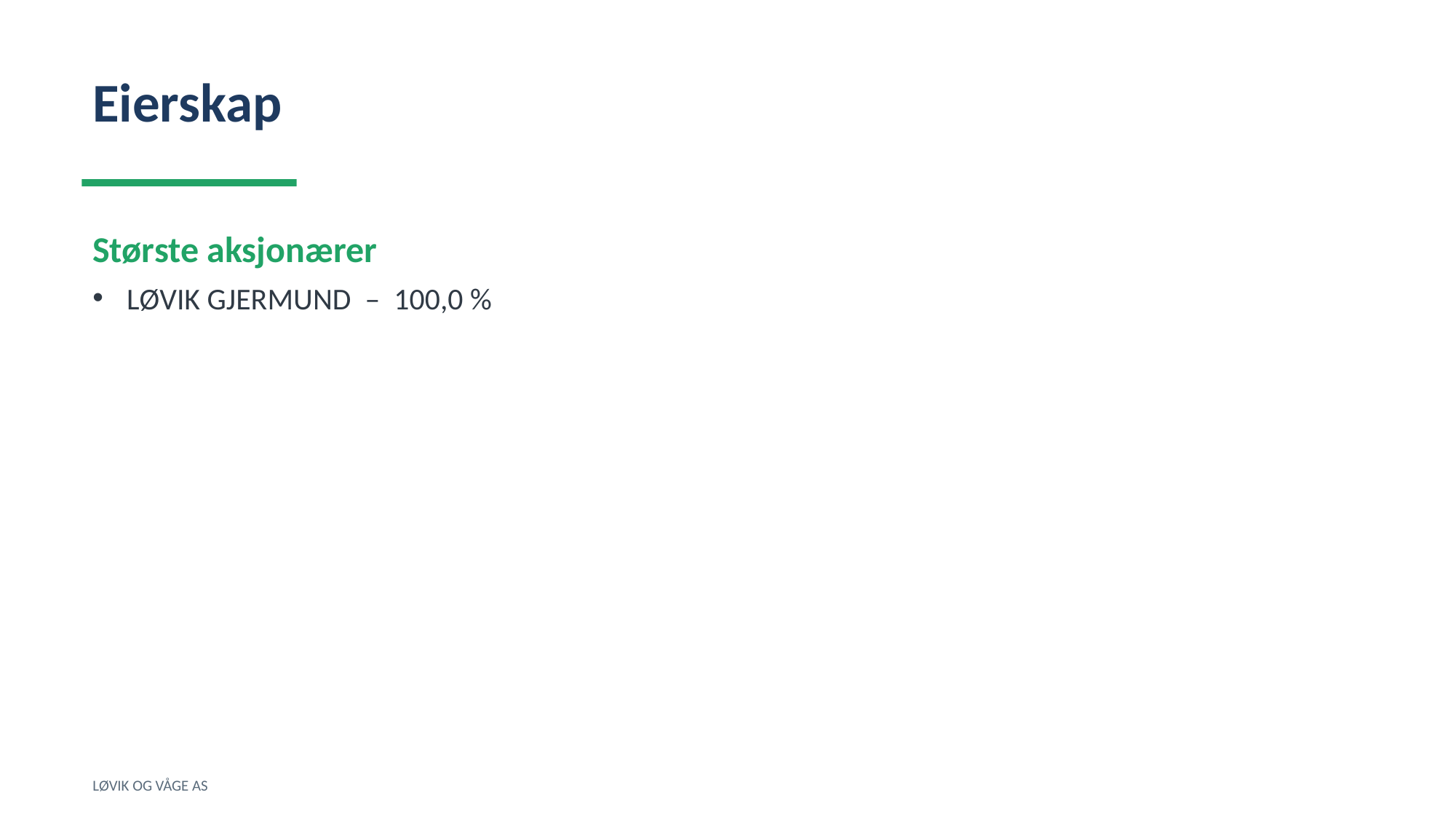

Eierskap

Største aksjonærer
LØVIK GJERMUND  –  100,0 %
LØVIK OG VÅGE AS